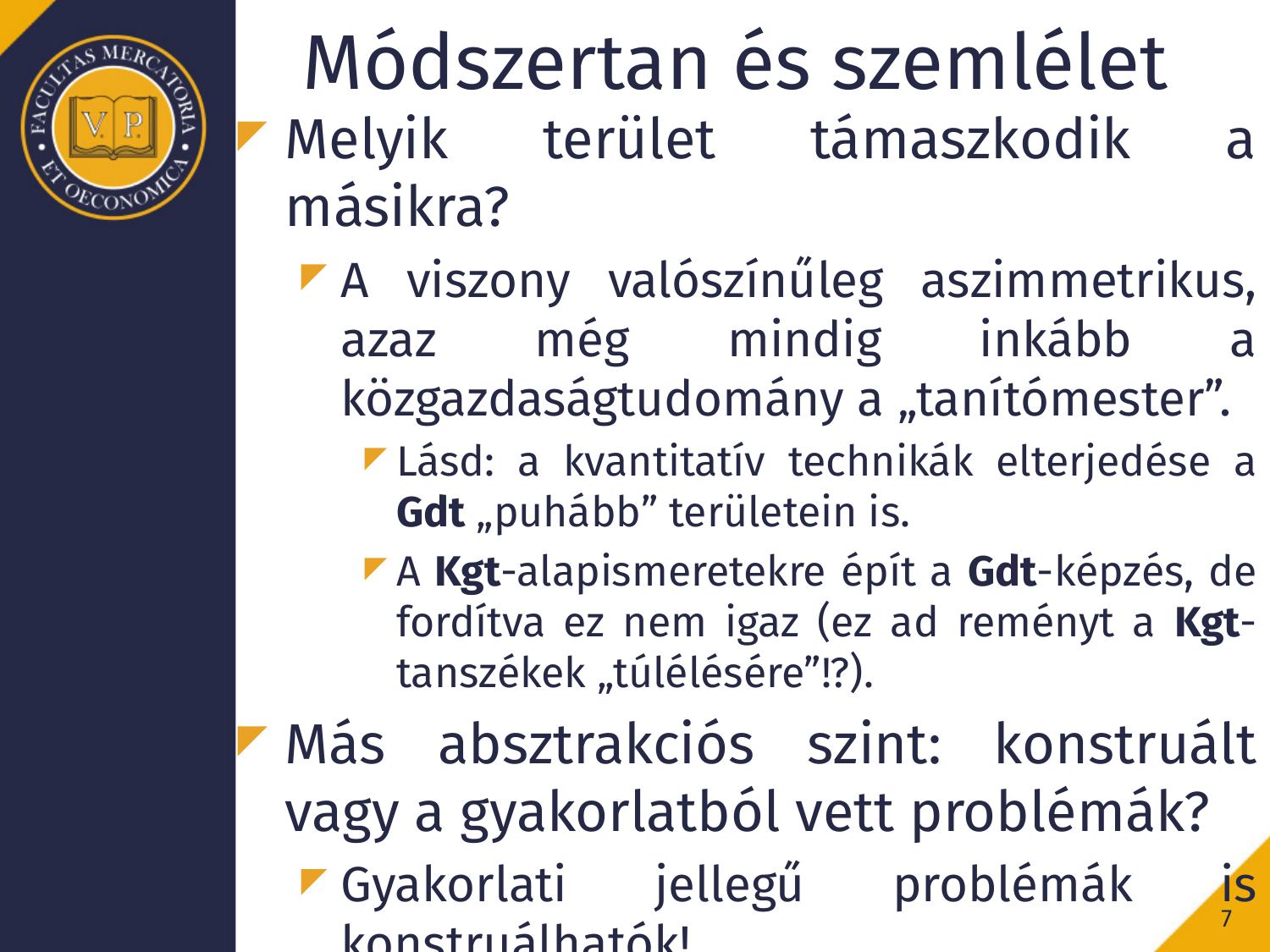

# Módszertan és szemlélet
Melyik terület támaszkodik a másikra?
A viszony valószínűleg aszimmetrikus, azaz még mindig inkább a közgazdaságtudomány a „tanítómester”.
Lásd: a kvantitatív technikák elterjedése a Gdt „puhább” területein is.
A Kgt-alapismeretekre épít a Gdt-képzés, de fordítva ez nem igaz (ez ad reményt a Kgt-tanszékek „túlélésére”!?).
Más absztrakciós szint: konstruált vagy a gyakorlatból vett problémák?
Gyakorlati jellegű problémák is konstruálhatók!
7